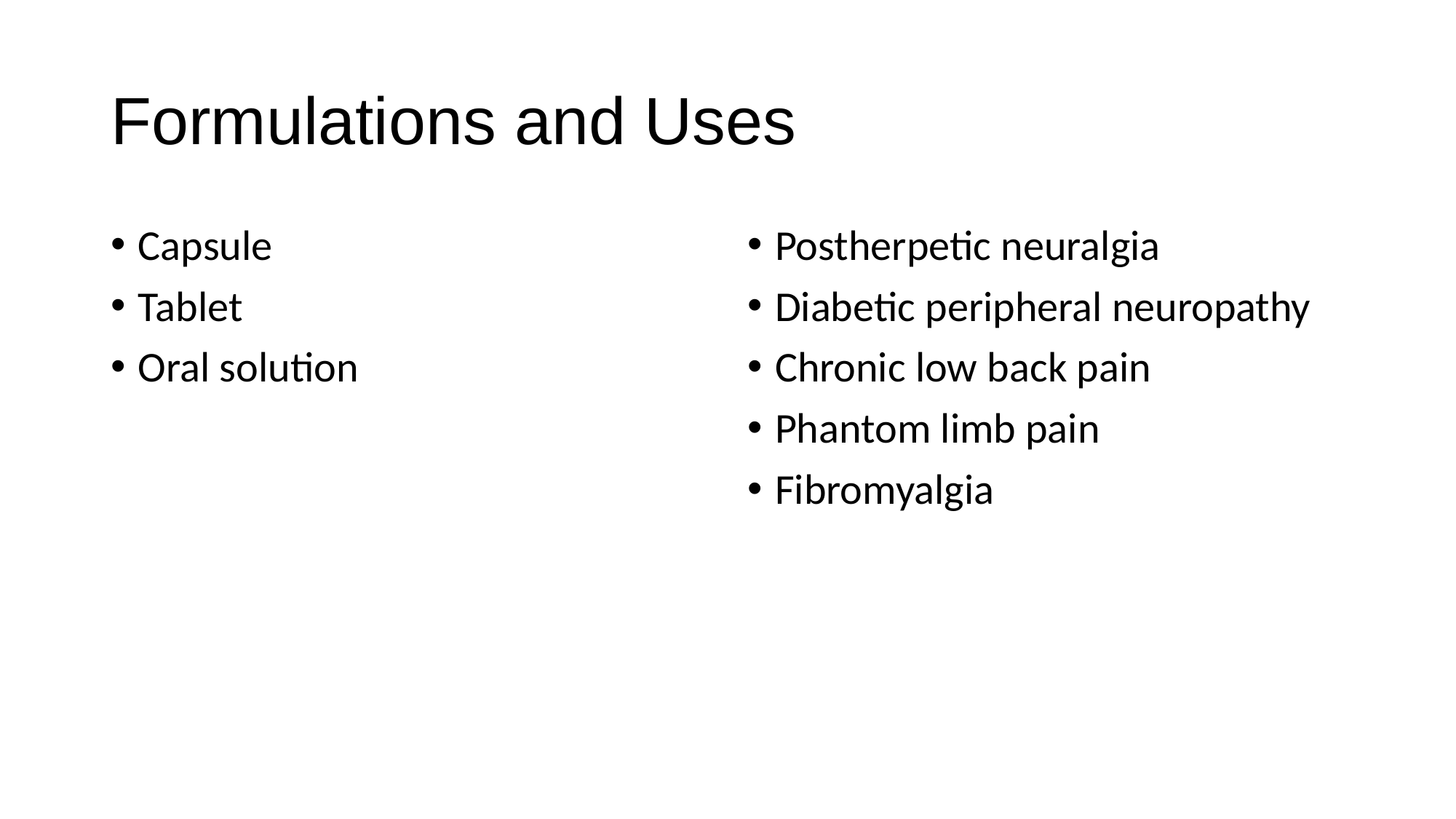

# Formulations and Uses
Capsule
Tablet
Oral solution
Postherpetic neuralgia
Diabetic peripheral neuropathy
Chronic low back pain
Phantom limb pain
Fibromyalgia